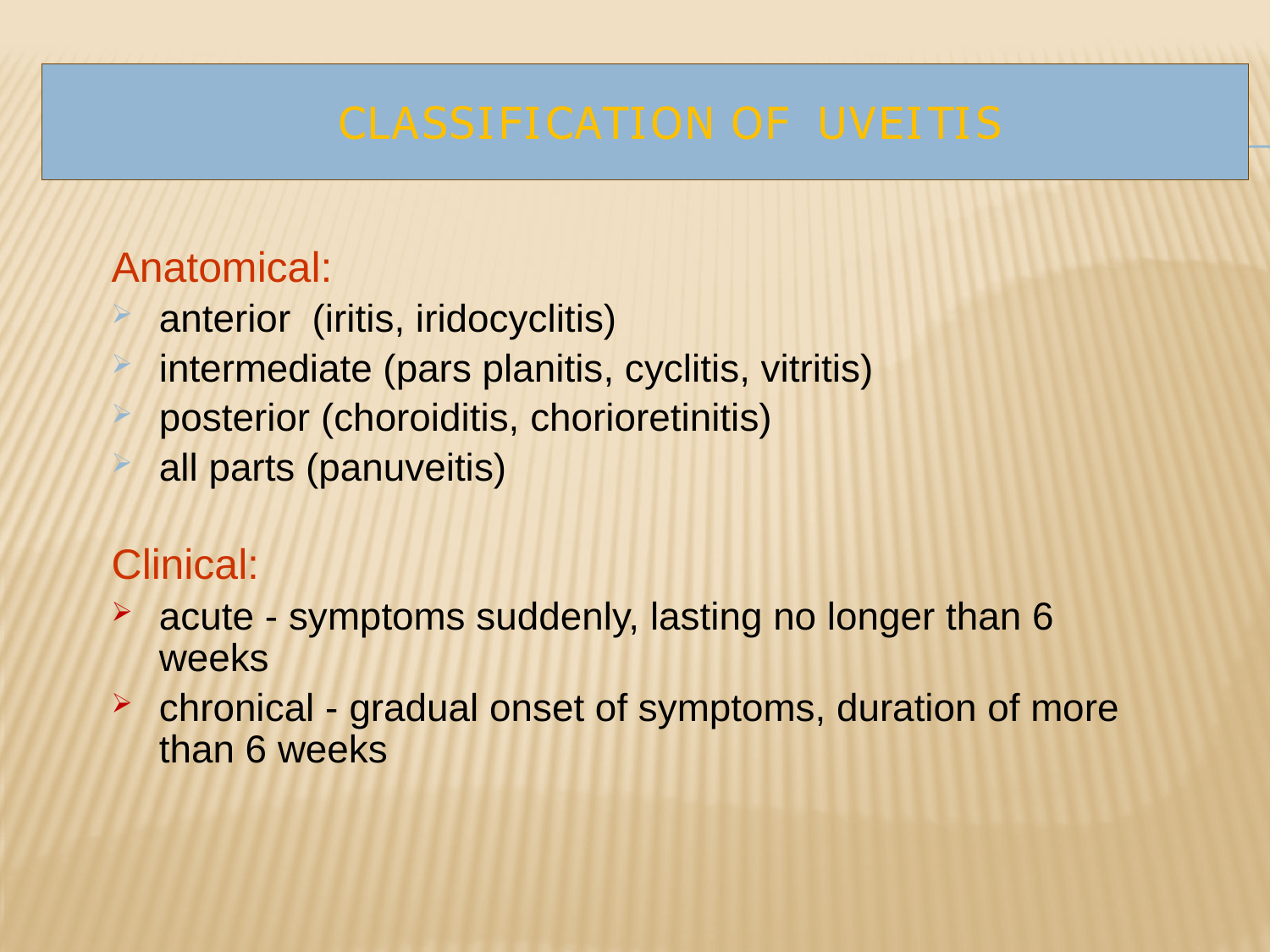

# classifiCATION of  uveitis
Anatomical:
anterior  (iritis, iridocyclitis)
intermediate (pars planitis, cyclitis, vitritis)
posterior (choroiditis, chorioretinitis)
all parts (panuveitis)

Clinical:
acute - symptoms suddenly, lasting no longer than 6 weeks
chronical - gradual onset of symptoms, duration of more than 6 weeks